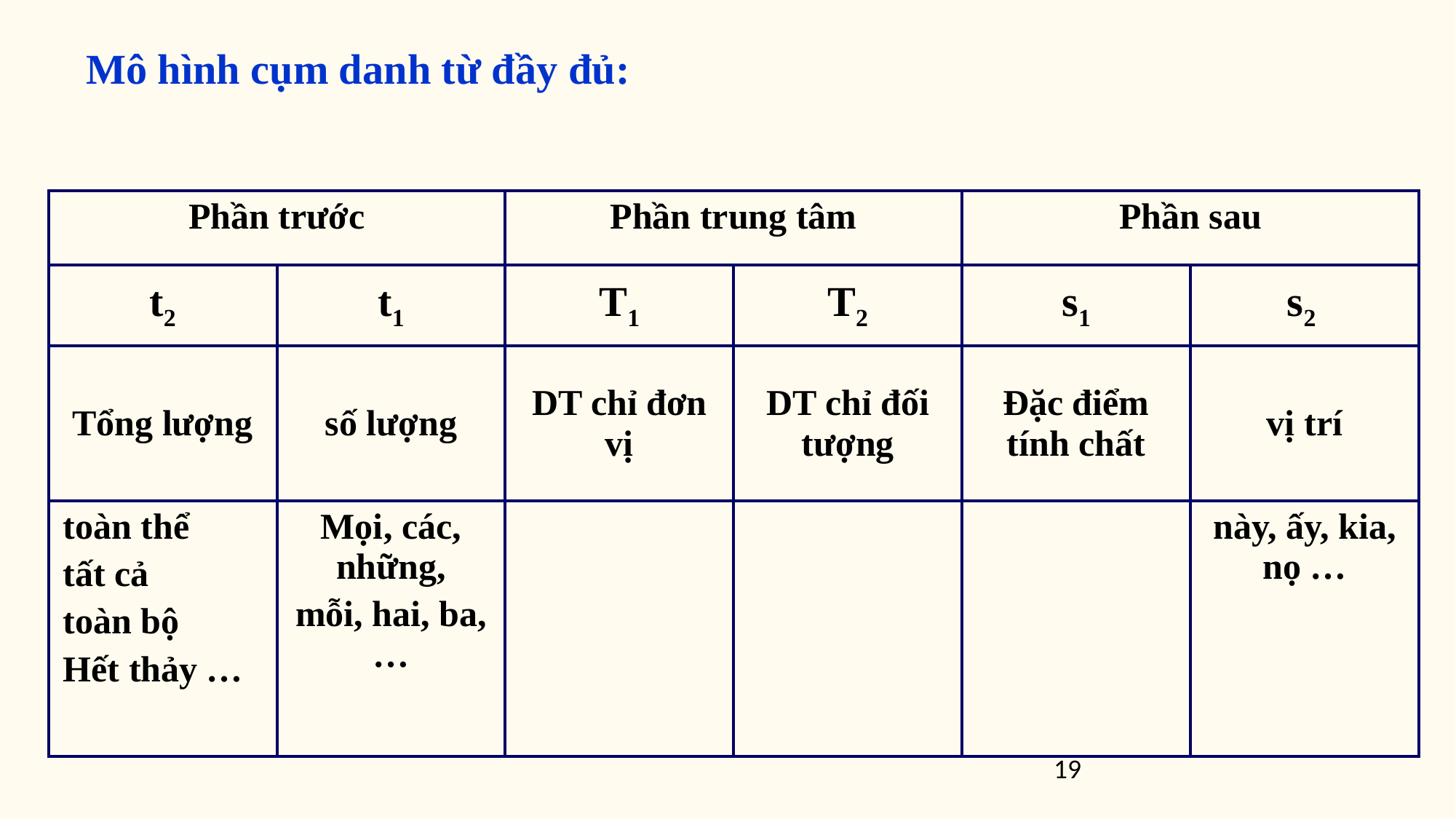

Mô hình cụm danh từ đầy đủ:
| Phần trước |  | Phần trung tâm |  | Phần sau |  |
| --- | --- | --- | --- | --- | --- |
| t2 | t1 | T1 | T2 | s1 | s2 |
| Tổng lượng | số lượng | DT chỉ đơn vị | DT chỉ đối tượng | Đặc điểm tính chất | vị trí |
| toàn thể tất cả toàn bộ Hết thảy … | Mọi, các, những, mỗi, hai, ba, … |  |  |  | này, ấy, kia, nọ … |

19